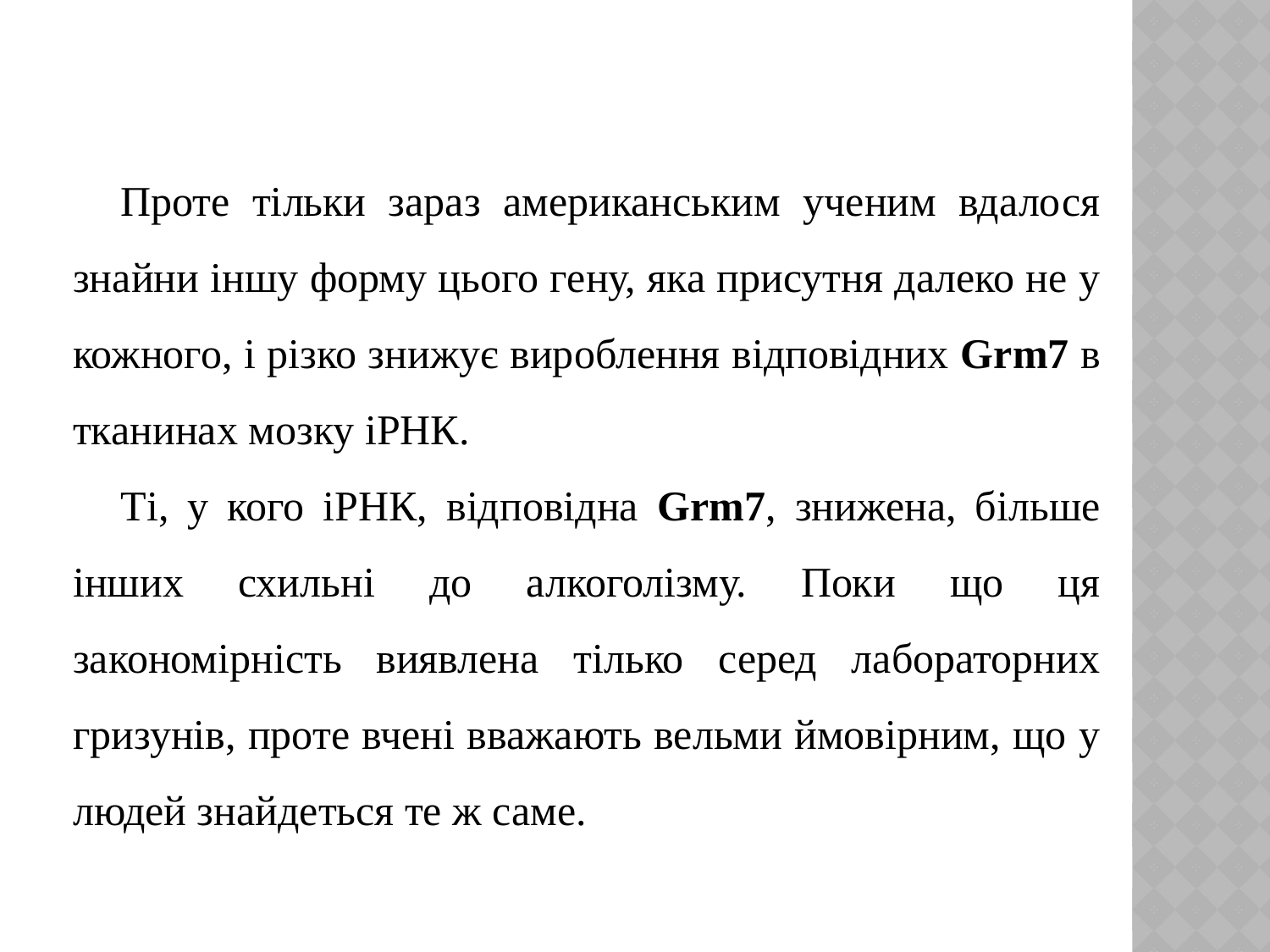

Проте тільки зараз американським ученим вдалося знайни іншу форму цього гену, яка присутня далеко не у кожного, і різко знижує вироблення відповідних Grm7 в тканинах мозку іРНК.
Ті, у кого іРНК, відповідна Grm7, знижена, більше інших схильні до алкоголізму. Поки що ця закономірність виявлена тілько серед лабораторних гризунів, проте вчені вважають вельми ймовірним, що у людей знайдеться те ж саме.